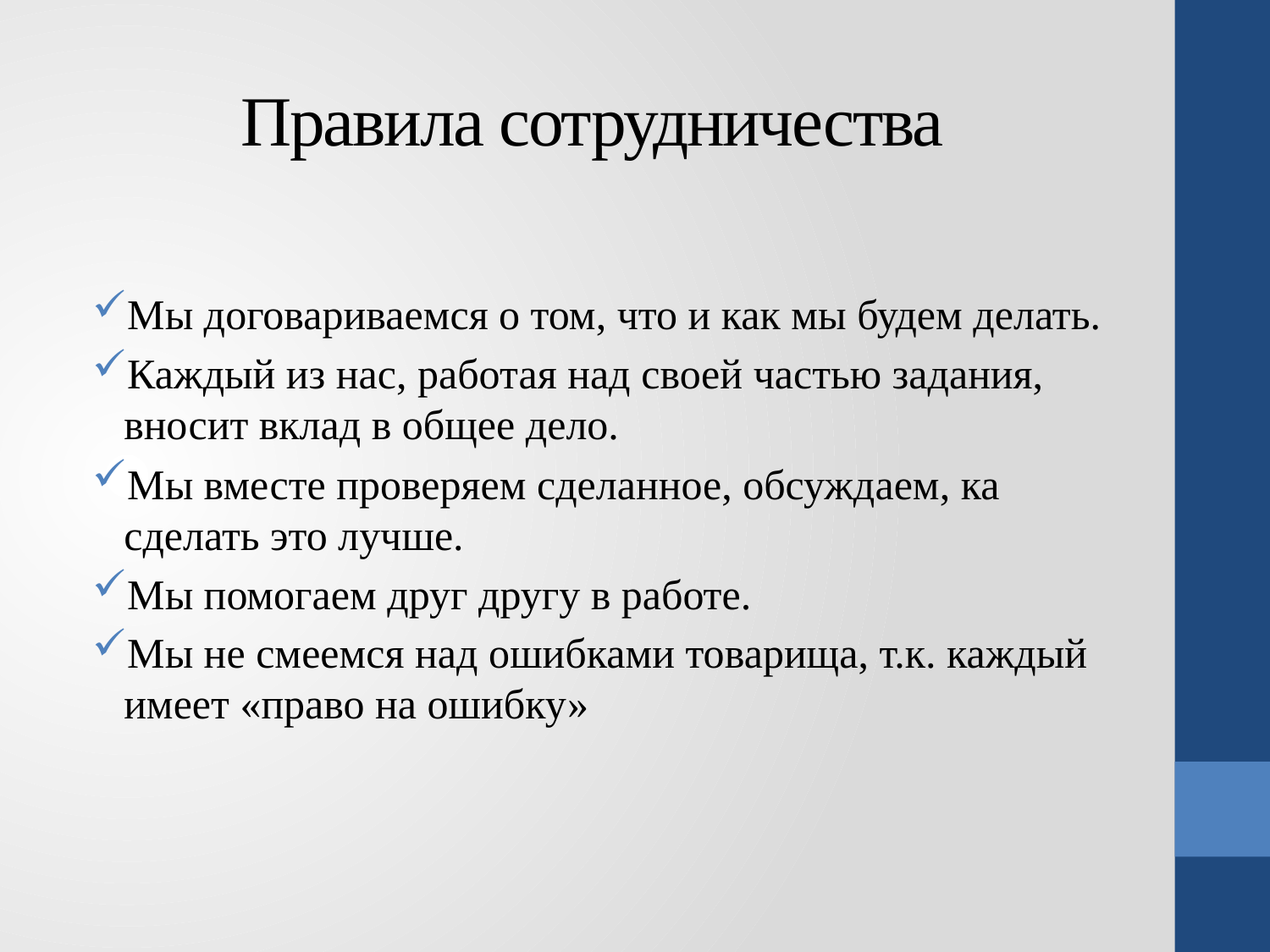

# Правила сотрудничества

Мы договариваемся о том, что и как мы будем делать.
Каждый из нас, работая над своей частью задания, вносит вклад в общее дело.
Мы вместе проверяем сделанное, обсуждаем, ка сделать это лучше.
Мы помогаем друг другу в работе.
Мы не смеемся над ошибками товарища, т.к. каждый имеет «право на ошибку»